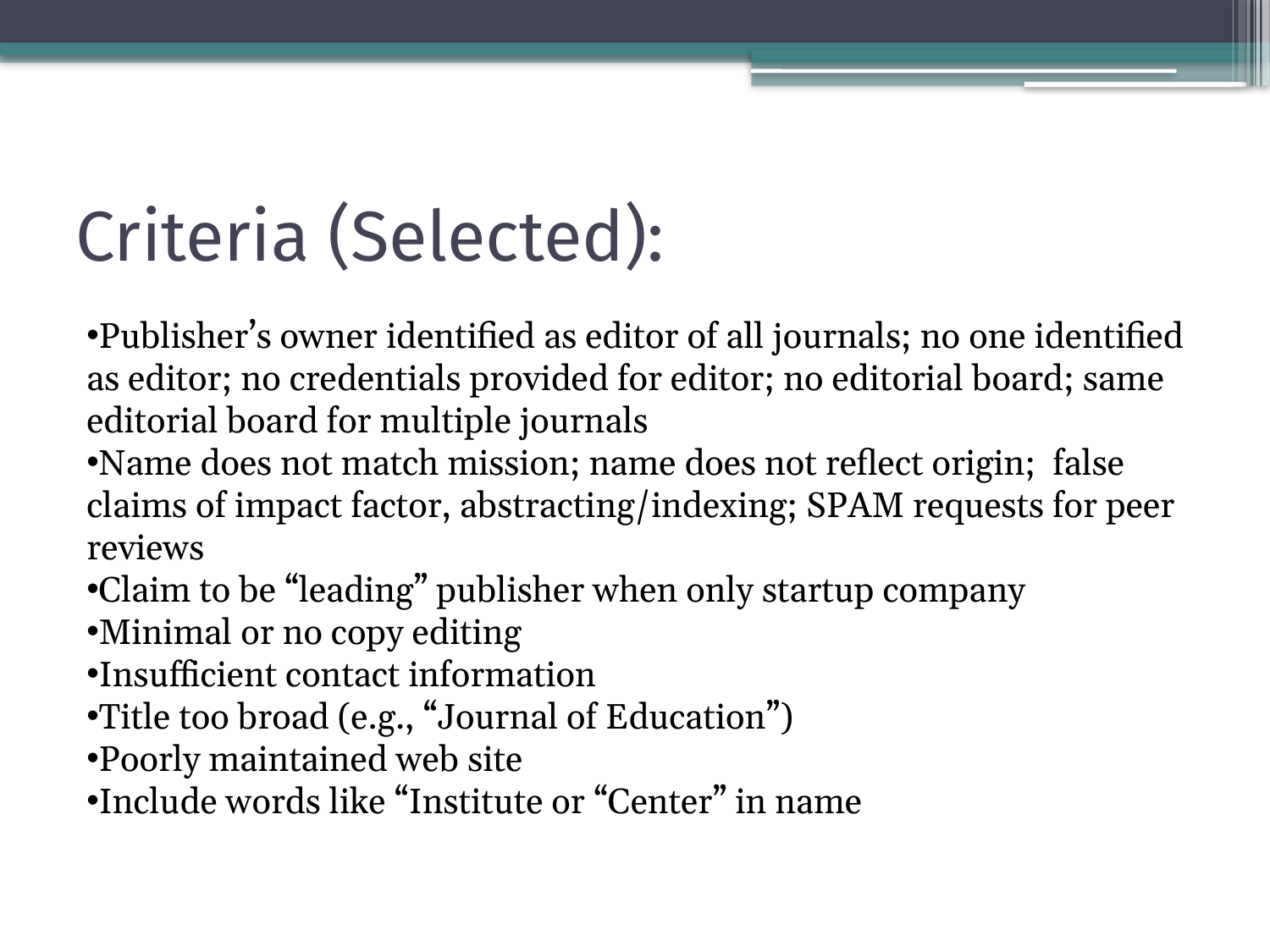

# Criteria (Selected):
Publisher’s owner identified as editor of all journals; no one identified as editor; no credentials provided for editor; no editorial board; same editorial board for multiple journals
Name does not match mission; name does not reflect origin;  false claims of impact factor, abstracting/indexing; SPAM requests for peer reviews
Claim to be “leading” publisher when only startup company
Minimal or no copy editing
Insufficient contact information
Title too broad (e.g., “Journal of Education”)
Poorly maintained web site
Include words like “Institute or “Center” in name